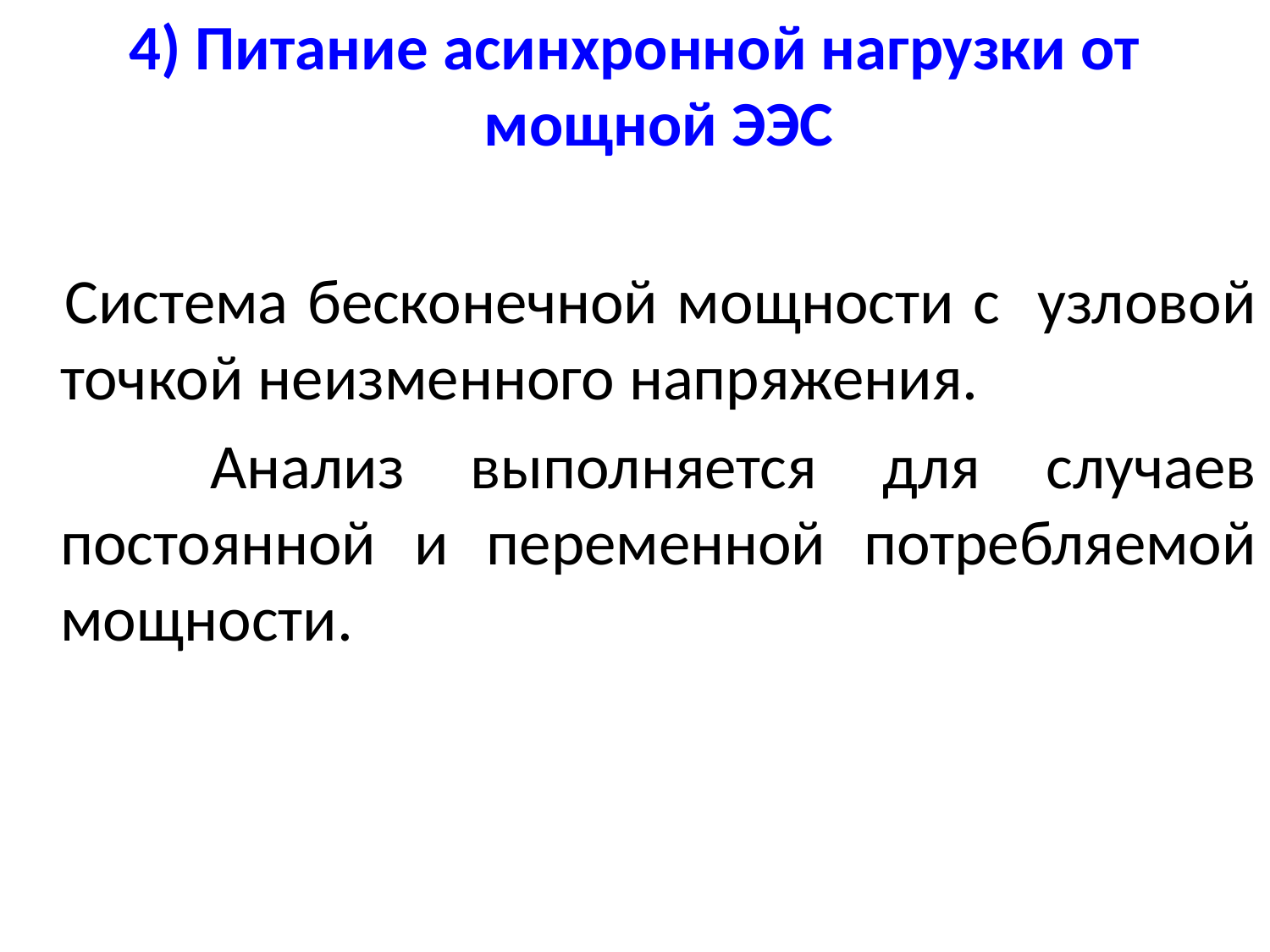

4) Питание асинхронной нагрузки от мощной ЭЭС

   Система бесконечной мощности с  узловой точкой неизменного напряжения.
   Анализ выполняется для случаев постоянной и переменной потребляемой мощности.